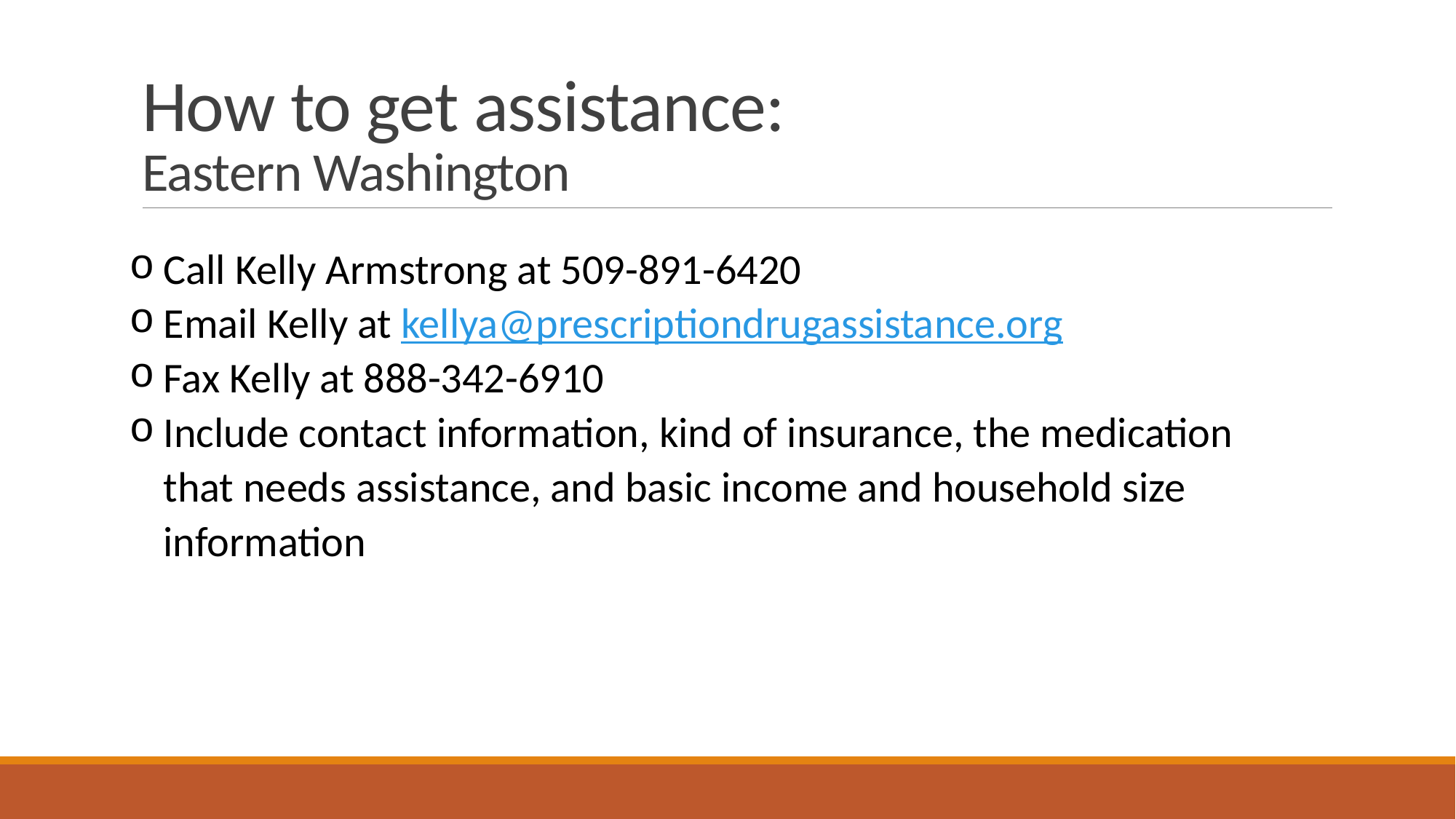

# How to get assistance: Eastern Washington
Call Kelly Armstrong at 509-891-6420
Email Kelly at kellya@prescriptiondrugassistance.org
Fax Kelly at 888-342-6910
Include contact information, kind of insurance, the medication that needs assistance, and basic income and household size information